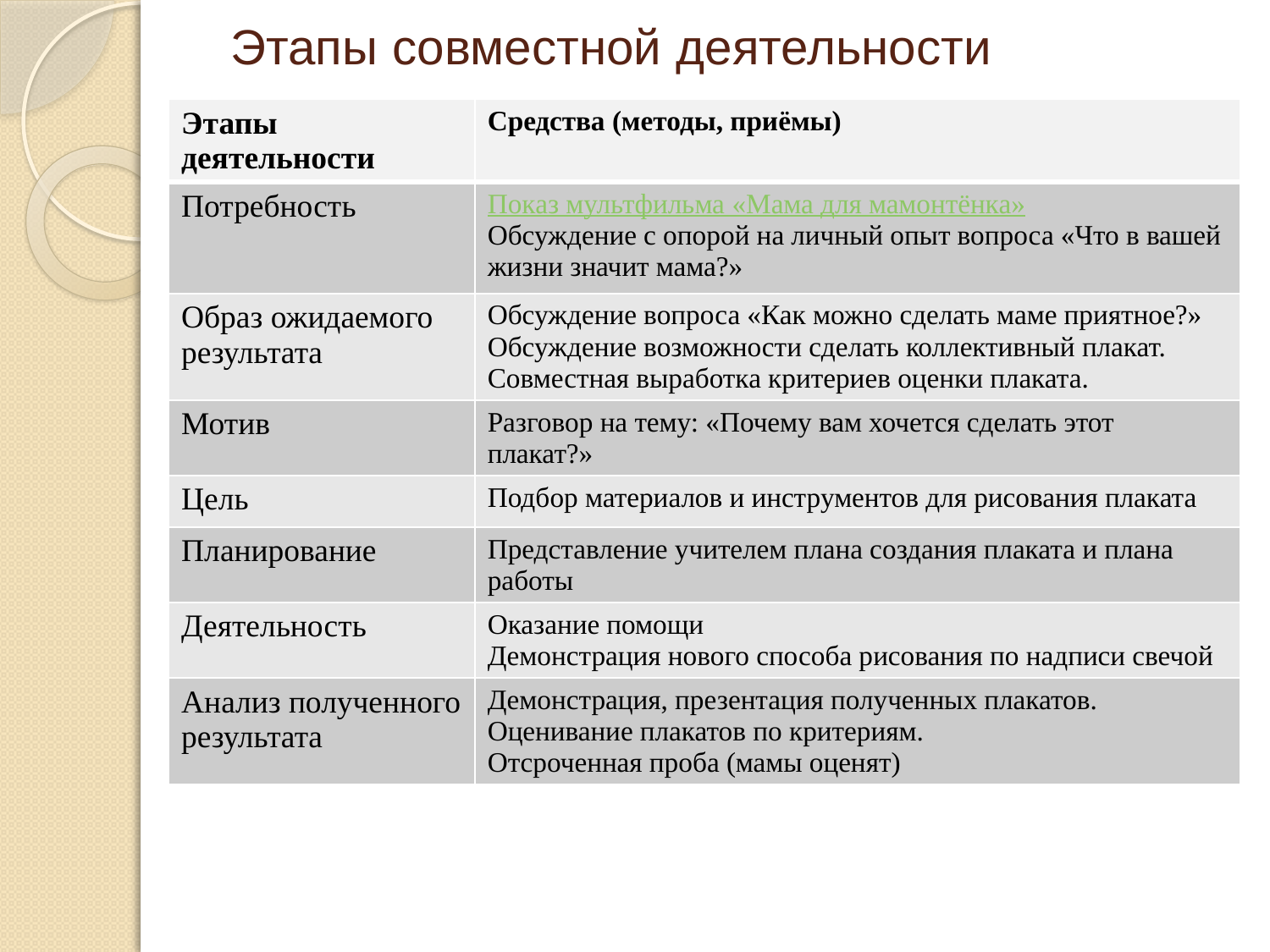

# Этапы совместной деятельности
| Этапы деятельности | Средства (методы, приёмы) |
| --- | --- |
| Потребность | Показ мультфильма «Мама для мамонтёнка» Обсуждение с опорой на личный опыт вопроса «Что в вашей жизни значит мама?» |
| Образ ожидаемого результата | Обсуждение вопроса «Как можно сделать маме приятное?» Обсуждение возможности сделать коллективный плакат. Совместная выработка критериев оценки плаката. |
| Мотив | Разговор на тему: «Почему вам хочется сделать этот плакат?» |
| Цель | Подбор материалов и инструментов для рисования плаката |
| Планирование | Представление учителем плана создания плаката и плана работы |
| Деятельность | Оказание помощи Демонстрация нового способа рисования по надписи свечой |
| Анализ полученного результата | Демонстрация, презентация полученных плакатов. Оценивание плакатов по критериям. Отсроченная проба (мамы оценят) |